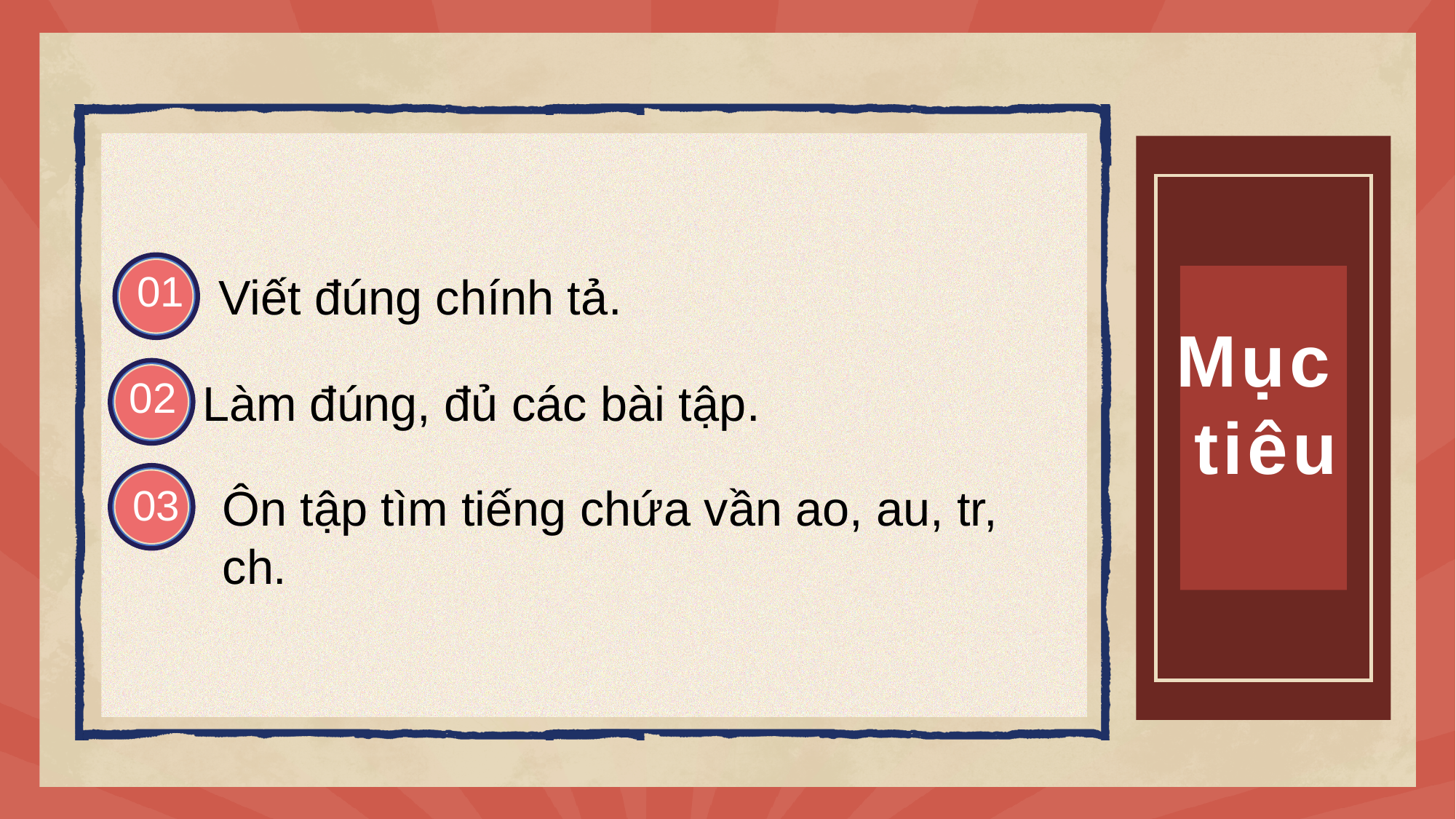

01
Viết đúng chính tả.
Mục
tiêu

02
Làm đúng, đủ các bài tập.

Ôn tập tìm tiếng chứa vần ao, au, tr, ch.
03